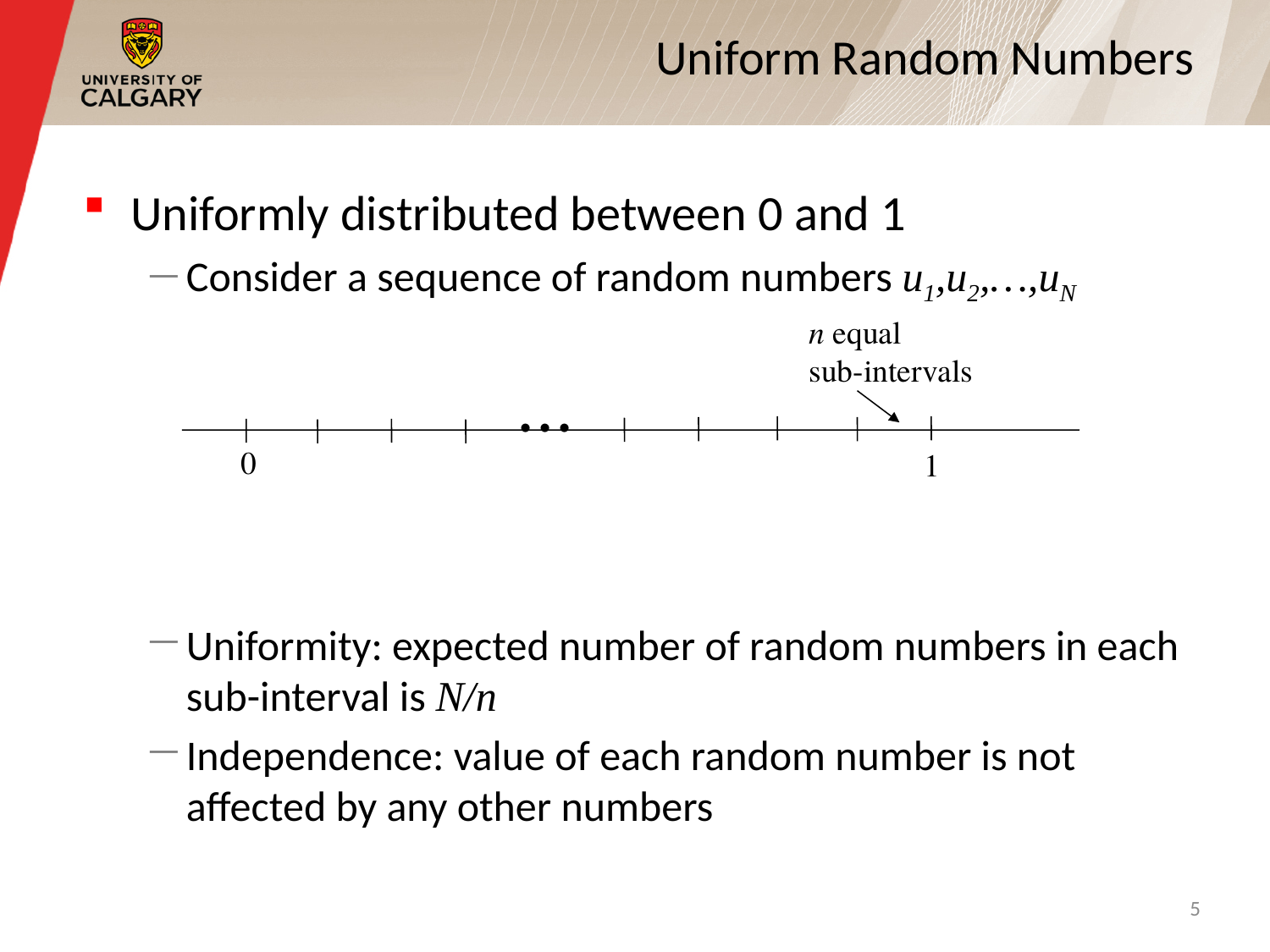

# Uniform Random Numbers
Uniformly distributed between 0 and 1
Consider a sequence of random numbers u1,u2,…,uN

Uniformity: expected number of random numbers in each sub-interval is N/n
Independence: value of each random number is not affected by any other numbers
n equal
sub-intervals

• • •

0
1
5